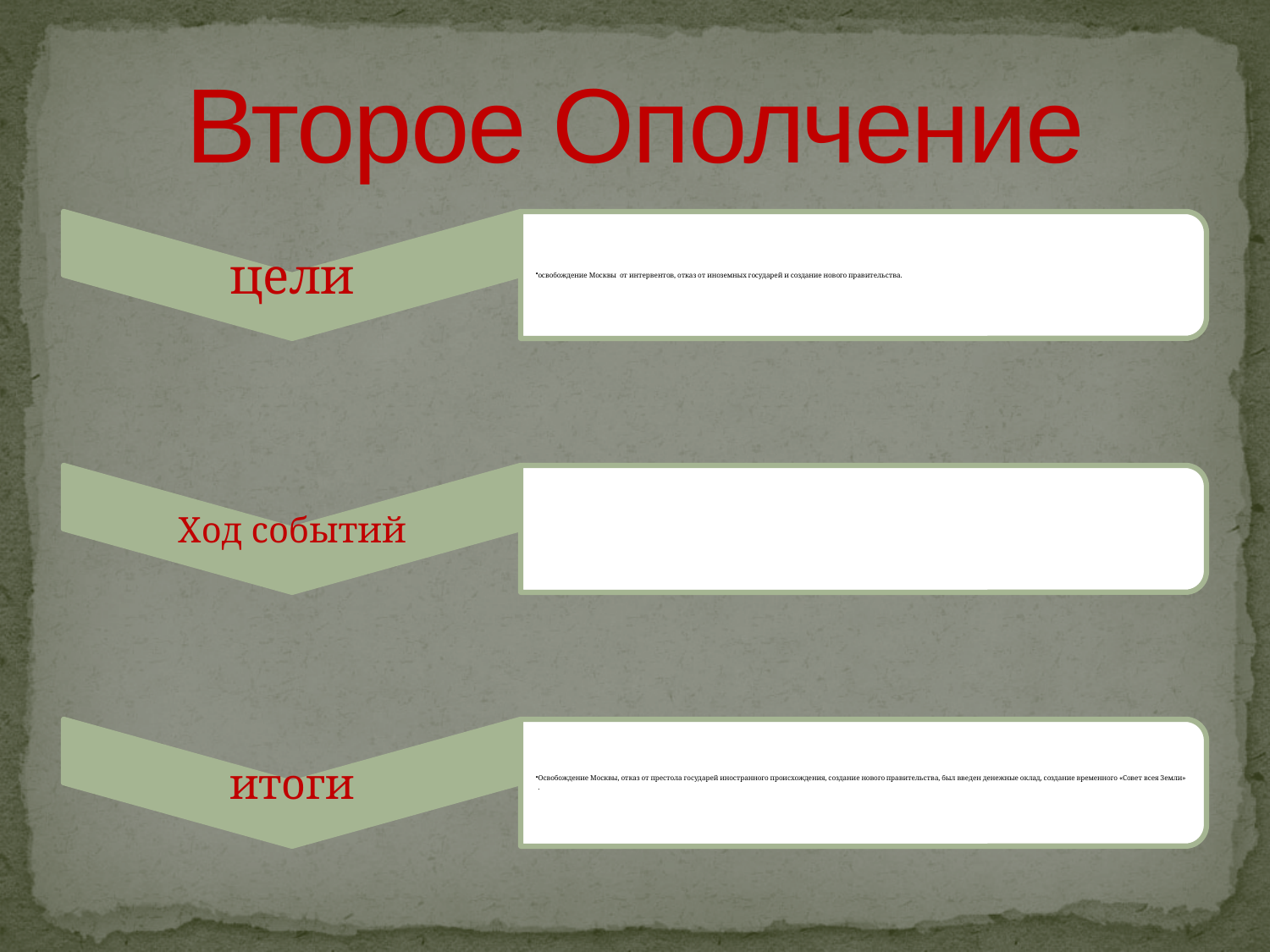

# Второе Ополчение
цели
освобождение Москвы  от интервентов, отказ от иноземных государей и создание нового правительства.
Ход событий
Освобождение Москвы, отказ от престола государей иностранного происхождения, создание нового правительства, был введен денежные оклад, создание временного «Совет всея Земли» .
итоги